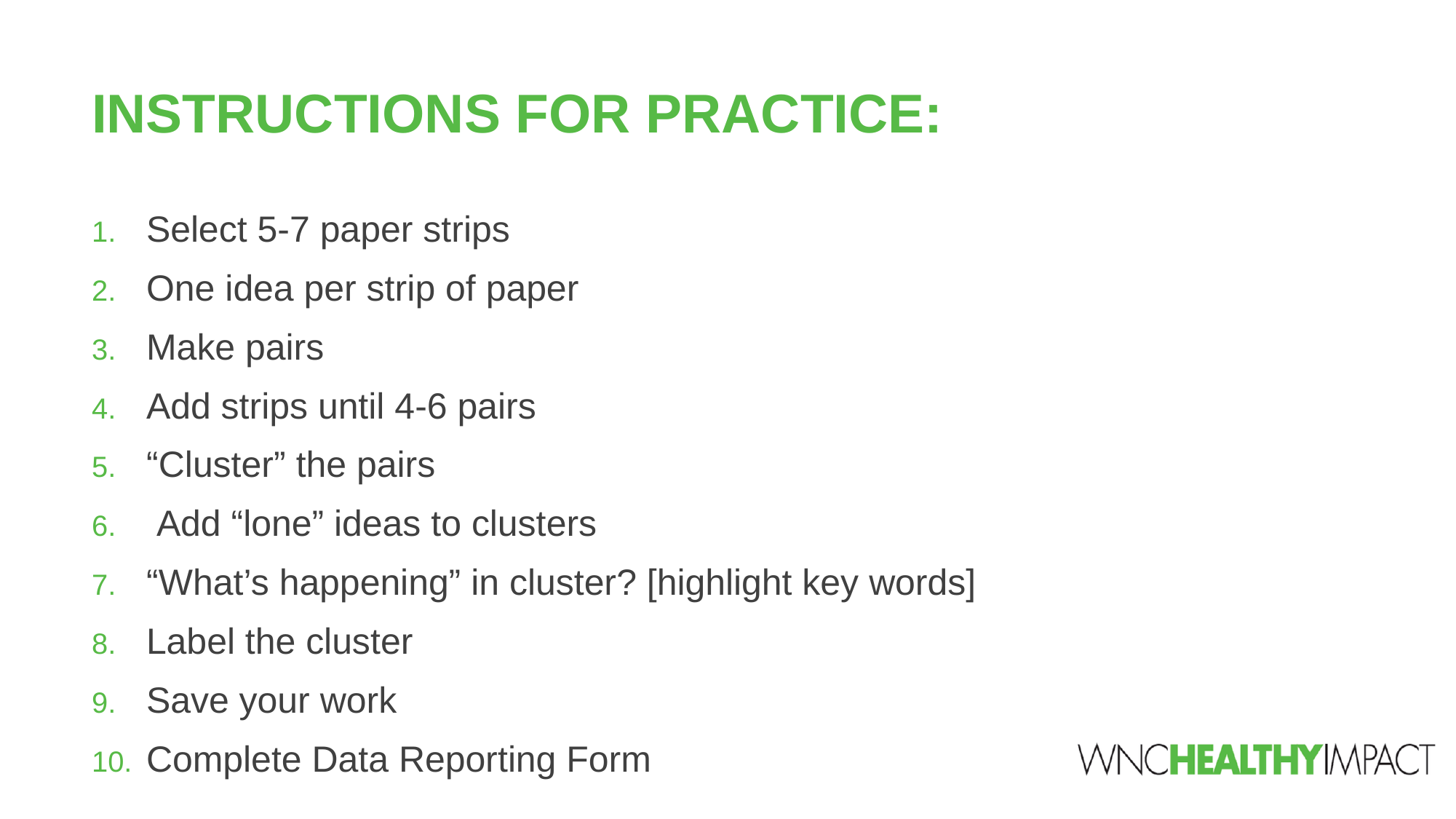

# Instructions for Practice:
Select 5-7 paper strips
One idea per strip of paper
Make pairs
Add strips until 4-6 pairs
“Cluster” the pairs
 Add “lone” ideas to clusters
“What’s happening” in cluster? [highlight key words]
Label the cluster
Save your work
Complete Data Reporting Form